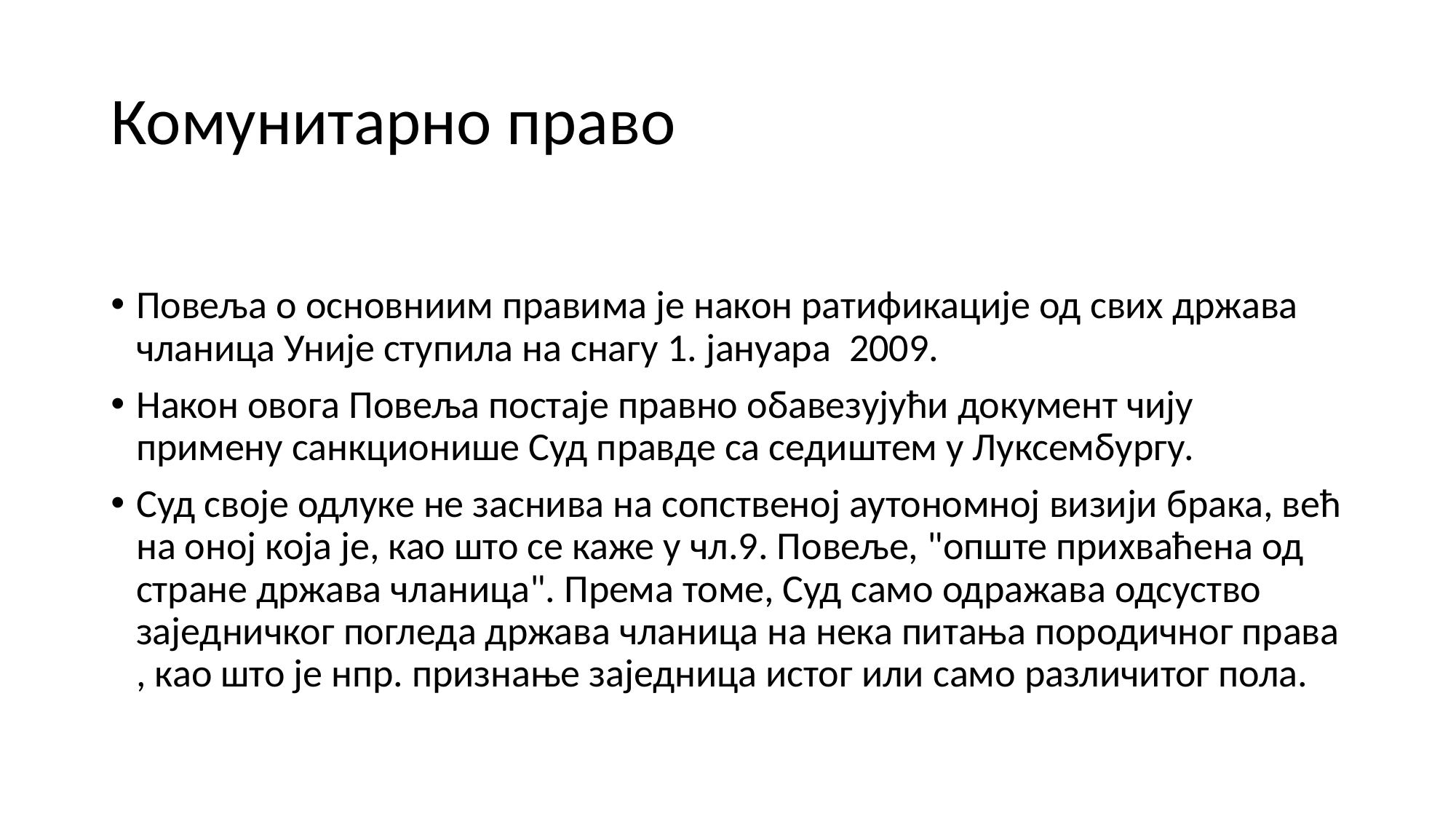

# Комунитарно право

Повеља о основниим правима је након ратификације од свих држава чланица Уније ступила на снагу 1. јануара  2009.
Након овога Повеља постаје правно обавезујући документ чију примену санкционише Суд правде са седиштем у Луксембургу.
Суд своје одлуке не заснива на сопственој аутономној визији брака, већ на оној која је, као што се каже у чл.9. Повеље, "опште прихваћена од стране држава чланица". Према томе, Суд само одражава одсуство заједничког погледа држава чланица на нека питања породичног права , као што је нпр. признање заједница истог или само различитог пола.